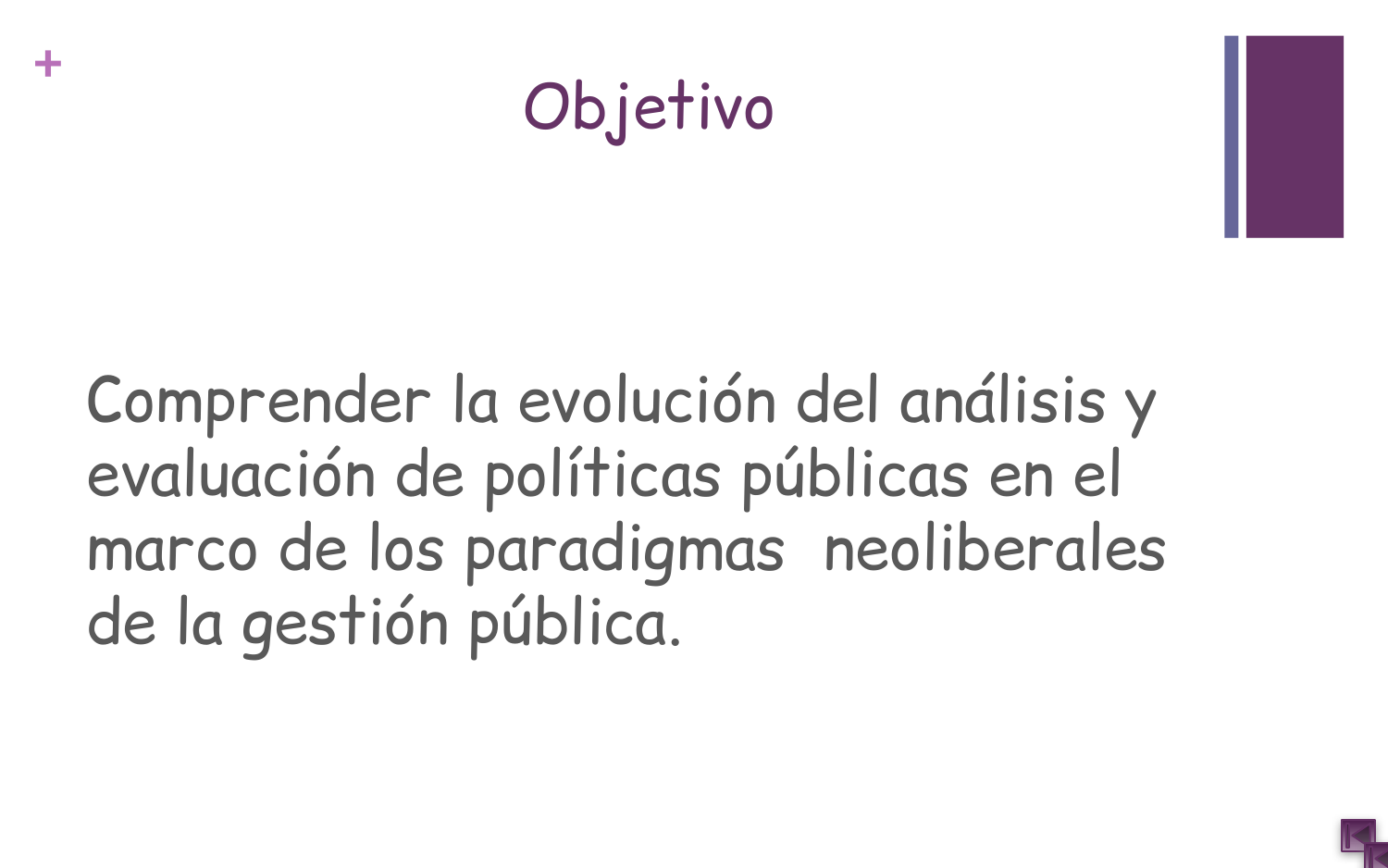

# Objetivo

Comprender la evolución del análisis y evaluación de políticas públicas en el marco de los paradigmas  neoliberales de la gestión pública.